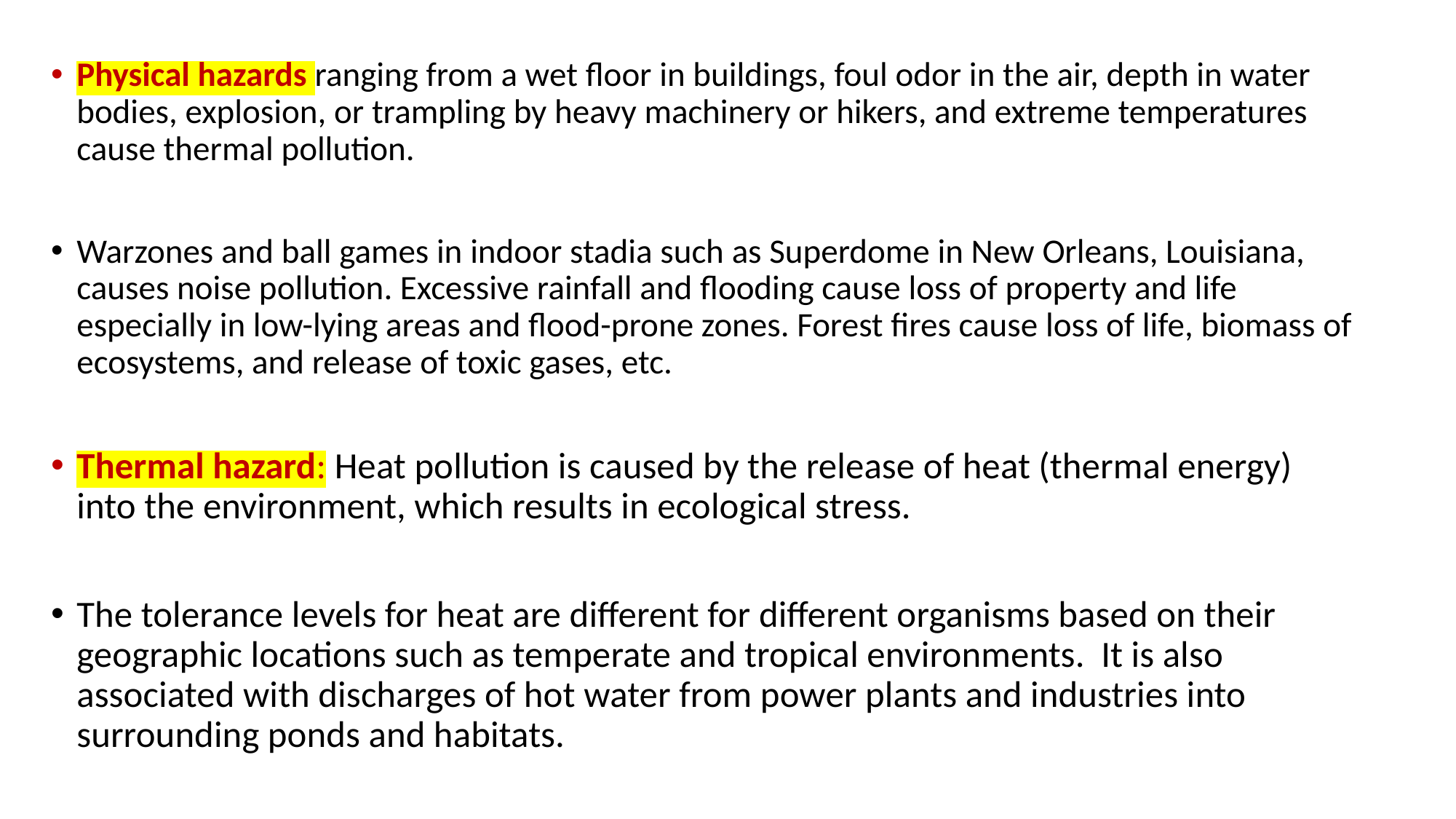

Physical hazards ranging from a wet floor in buildings, foul odor in the air, depth in water bodies, explosion, or trampling by heavy machinery or hikers, and extreme temperatures cause thermal pollution.

Warzones and ball games in indoor stadia such as Superdome in New Orleans, Louisiana, causes noise pollution. Excessive rainfall and flooding cause loss of property and life especially in low-lying areas and flood-prone zones. Forest fires cause loss of life, biomass of ecosystems, and release of toxic gases, etc.

Thermal hazard: Heat pollution is caused by the release of heat (thermal energy) into the environment, which results in ecological stress.

The tolerance levels for heat are different for different organisms based on their geographic locations such as temperate and tropical environments.  It is also associated with discharges of hot water from power plants and industries into surrounding ponds and habitats.